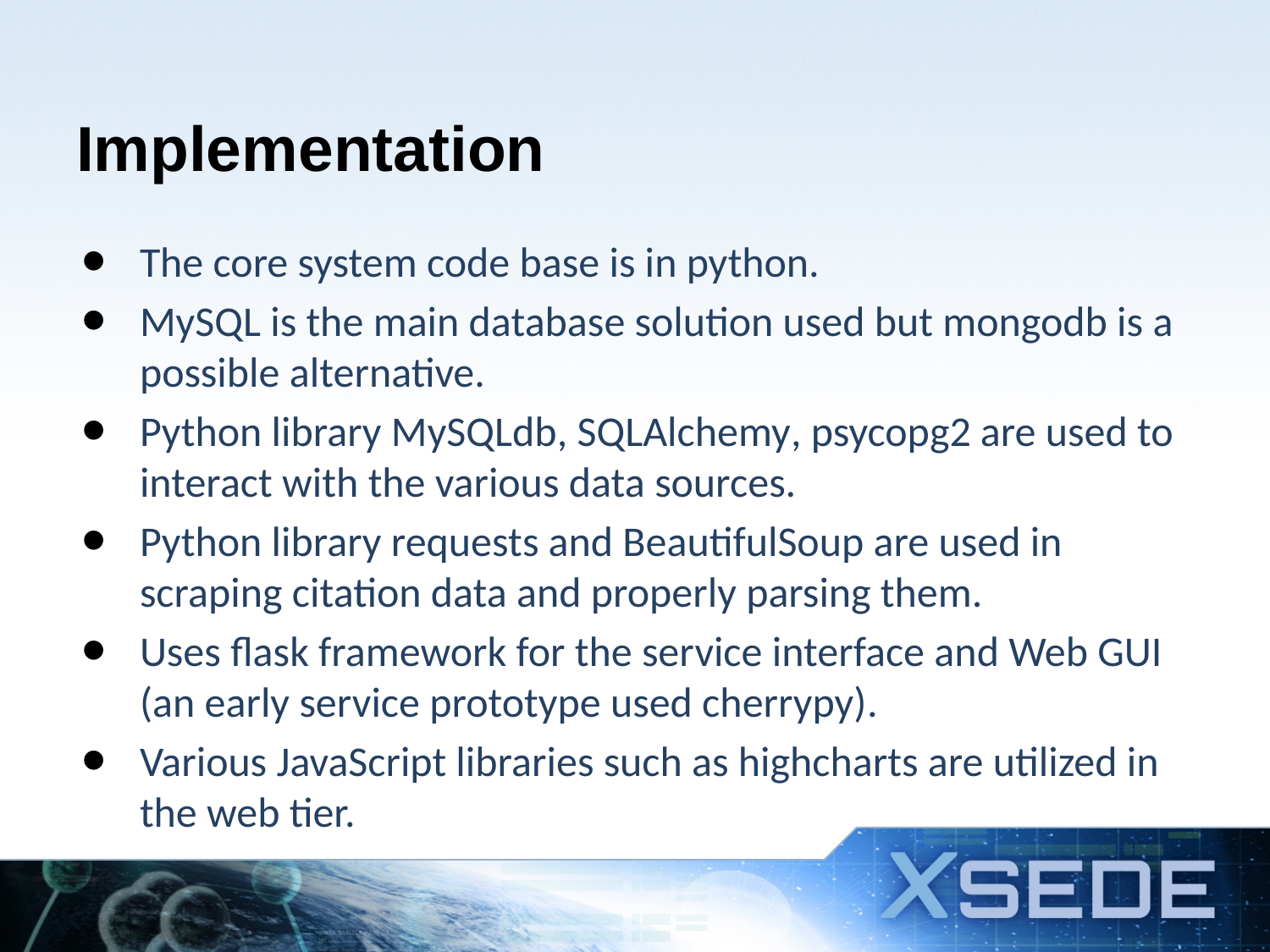

# Implementation
The core system code base is in python.
MySQL is the main database solution used but mongodb is a possible alternative.
Python library MySQLdb, SQLAlchemy, psycopg2 are used to interact with the various data sources.
Python library requests and BeautifulSoup are used in scraping citation data and properly parsing them.
Uses flask framework for the service interface and Web GUI (an early service prototype used cherrypy).
Various JavaScript libraries such as highcharts are utilized in the web tier.